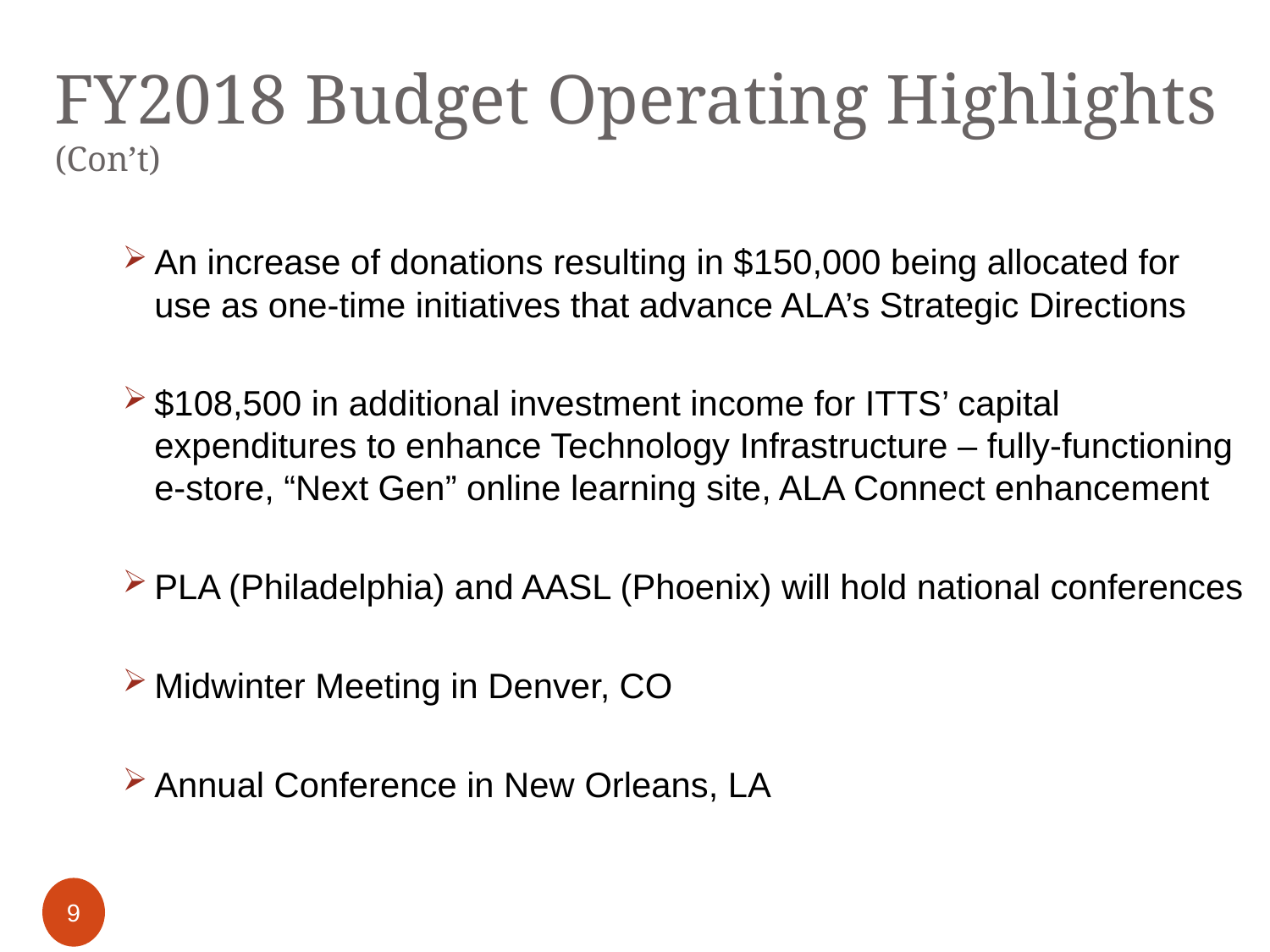

FY2018 Budget Operating Highlights
(Con’t)

An increase of donations resulting in $150,000 being allocated for use as one-time initiatives that advance ALA’s Strategic Directions

$108,500 in additional investment income for ITTS’ capital expenditures to enhance Technology Infrastructure – fully-functioning e-store, “Next Gen” online learning site, ALA Connect enhancement

PLA (Philadelphia) and AASL (Phoenix) will hold national conferences

Midwinter Meeting in Denver, CO

Annual Conference in New Orleans, LA

99 9
9 9
9